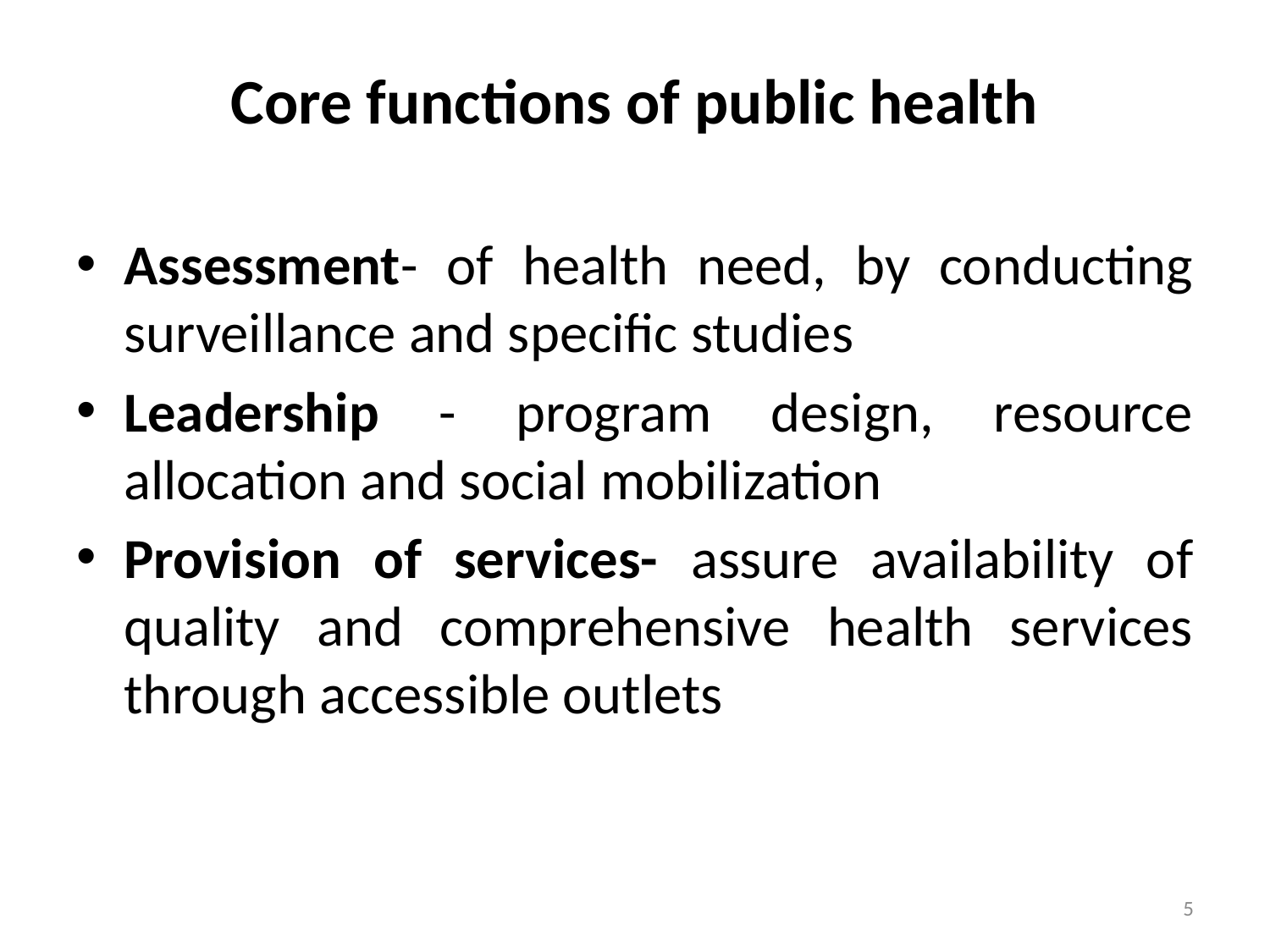

# Core functions of public health
Assessment- of health need, by conducting surveillance and specific studies
Leadership - program design, resource allocation and social mobilization
Provision of services- assure availability of quality and comprehensive health services through accessible outlets

5